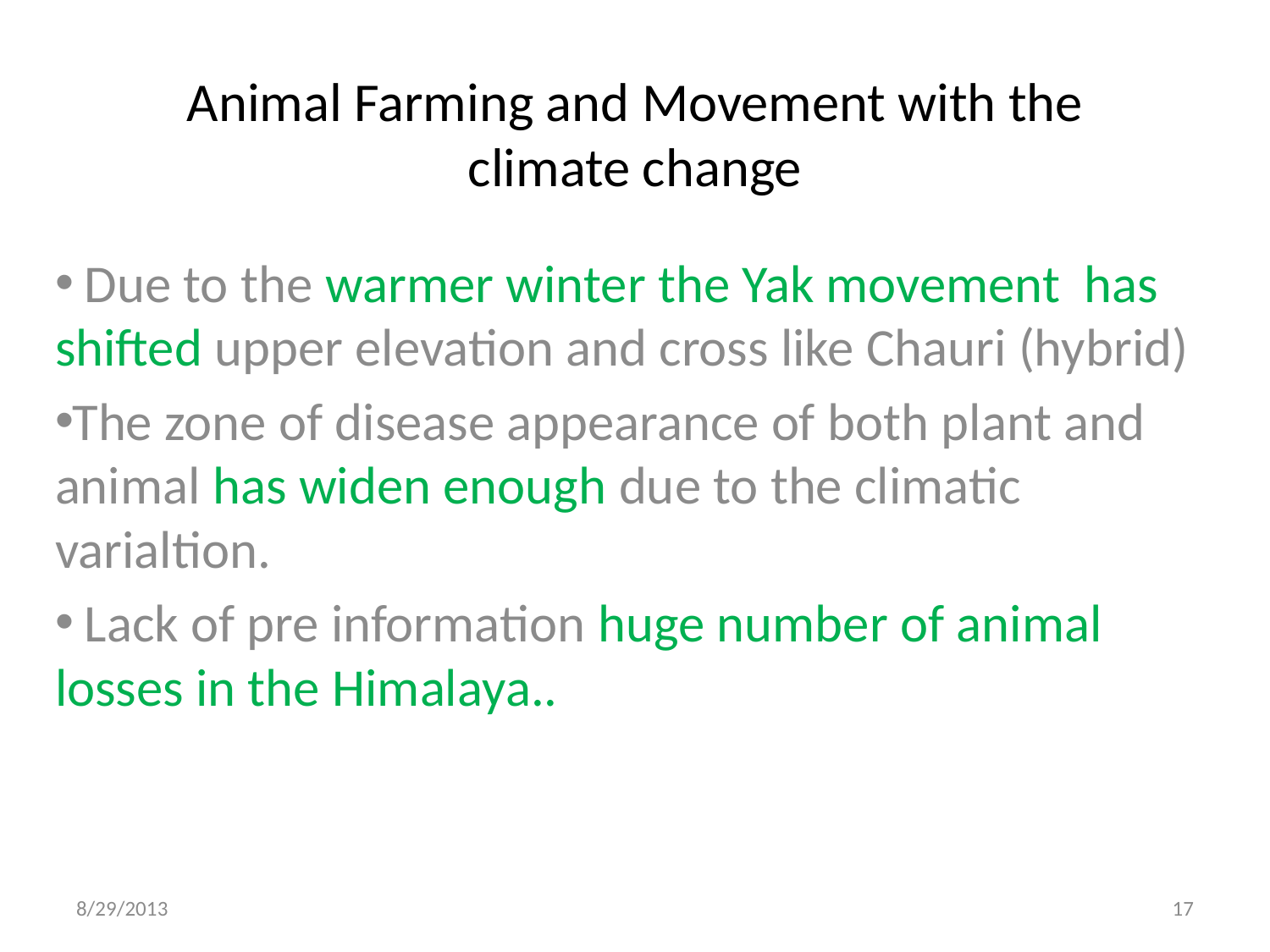

# Animal Farming and Movement with the climate change
 Due to the warmer winter the Yak movement  has shifted upper elevation and cross like Chauri (hybrid)
The zone of disease appearance of both plant and animal has widen enough due to the climatic varialtion.
 Lack of pre information huge number of animal losses in the Himalaya..
8/29/2013
17